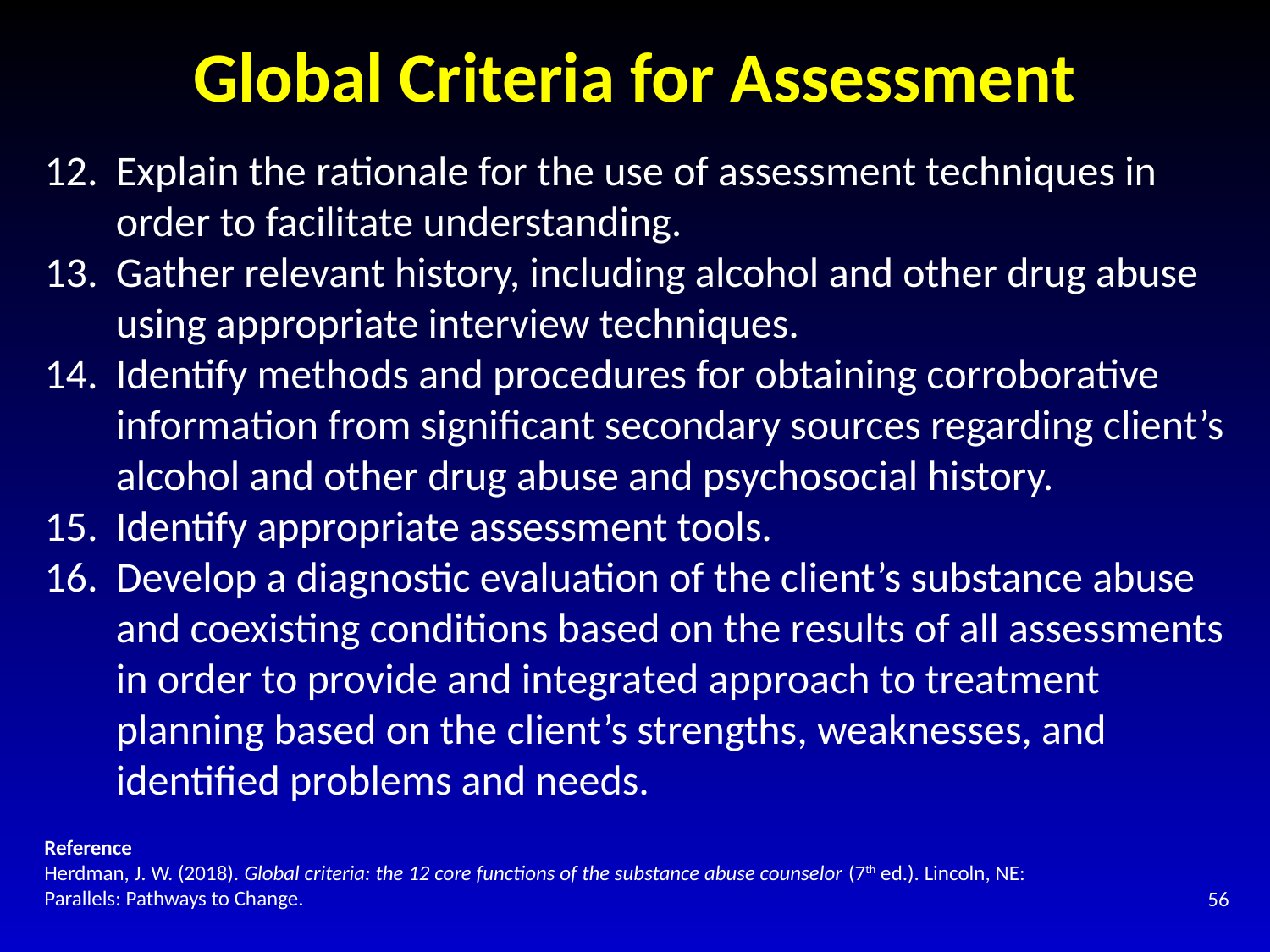

# Global Criteria for Assessment
Explain the rationale for the use of assessment techniques in order to facilitate understanding.
Gather relevant history, including alcohol and other drug abuse using appropriate interview techniques.
Identify methods and procedures for obtaining corroborative information from significant secondary sources regarding client’s alcohol and other drug abuse and psychosocial history.
Identify appropriate assessment tools.
Develop a diagnostic evaluation of the client’s substance abuse and coexisting conditions based on the results of all assessments in order to provide and integrated approach to treatment planning based on the client’s strengths, weaknesses, and identified problems and needs.

Reference
Herdman, J. W. (2018). Global criteria: the 12 core functions of the substance abuse counselor (7th ed.). Lincoln, NE: Parallels: Pathways to Change.
56